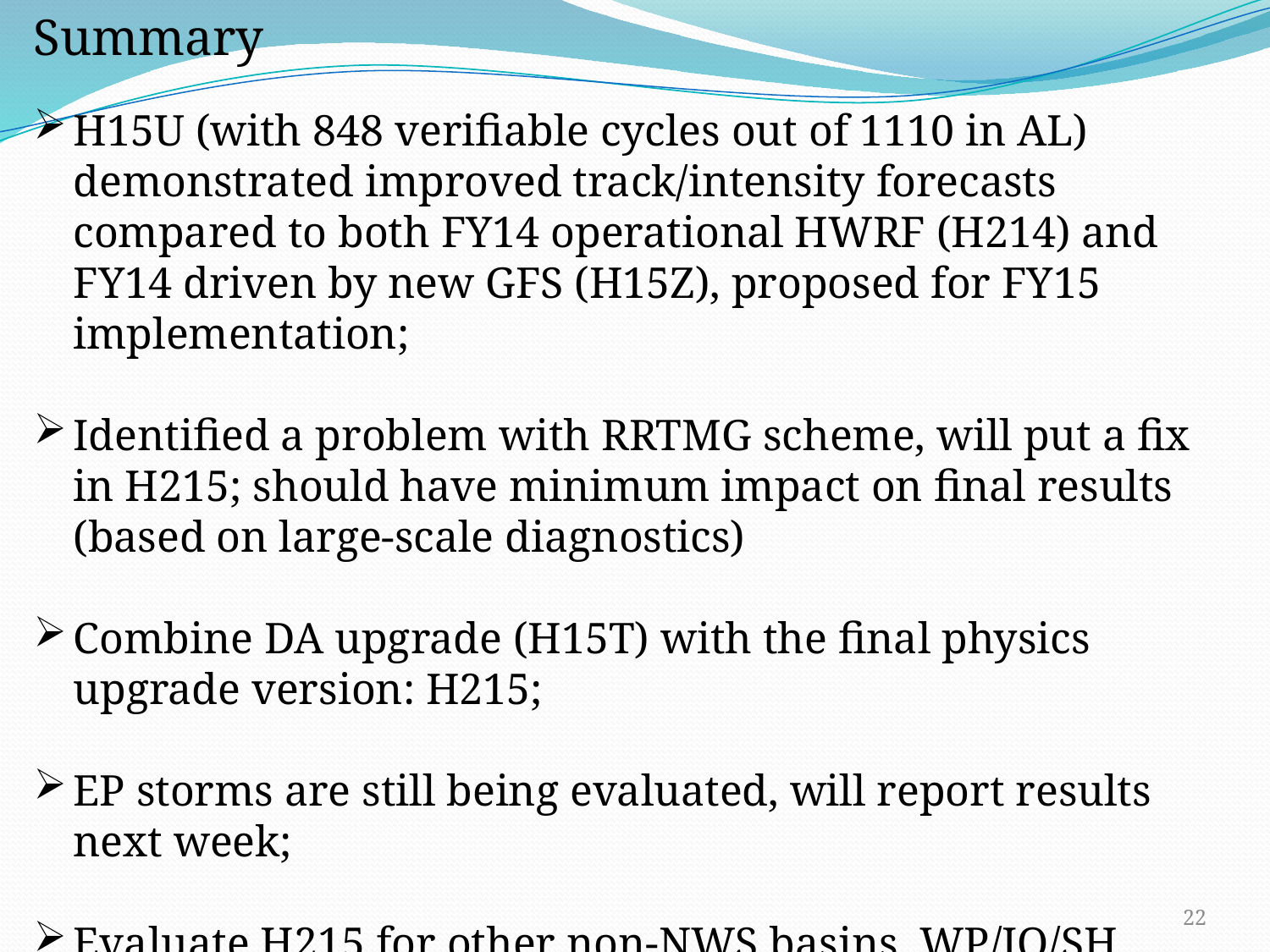

Summary

H15U (with 848 verifiable cycles out of 1110 in AL) demonstrated improved track/intensity forecasts compared to both FY14 operational HWRF (H214) and FY14 driven by new GFS (H15Z), proposed for FY15 implementation;

Identified a problem with RRTMG scheme, will put a fix in H215; should have minimum impact on final results (based on large-scale diagnostics)

Combine DA upgrade (H15T) with the final physics upgrade version: H215;

EP storms are still being evaluated, will report results next week;

Evaluate H215 for other non-NWS basins, WP/IO/SH

22